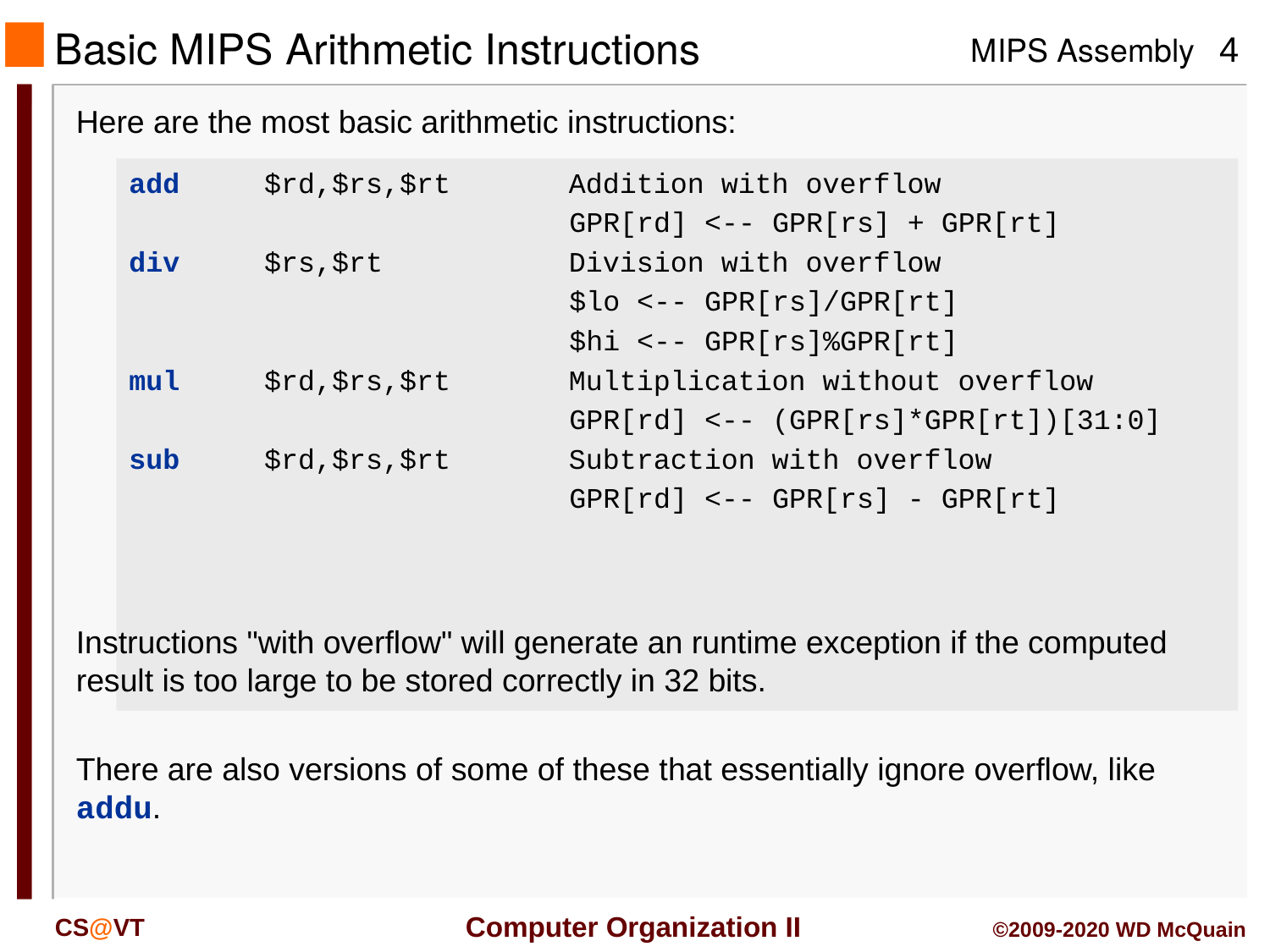

# Basic MIPS Arithmetic Instructions
Here are the most basic arithmetic instructions:
add     $rd,$rs,$rt       Addition with overflow
                          GPR[rd] <-- GPR[rs] + GPR[rt]
div     $rs,$rt           Division with overflow
                          $lo <-- GPR[rs]/GPR[rt]
                          $hi <-- GPR[rs]%GPR[rt]
mul     $rd,$rs,$rt       Multiplication without overflow
                          GPR[rd] <-- (GPR[rs]*GPR[rt])[31:0]
sub     $rd,$rs,$rt       Subtraction with overflow
                          GPR[rd] <-- GPR[rs] - GPR[rt]
Instructions "with overflow" will generate an runtime exception if the computed result is too large to be stored correctly in 32 bits.

There are also versions of some of these that essentially ignore overflow, like addu.